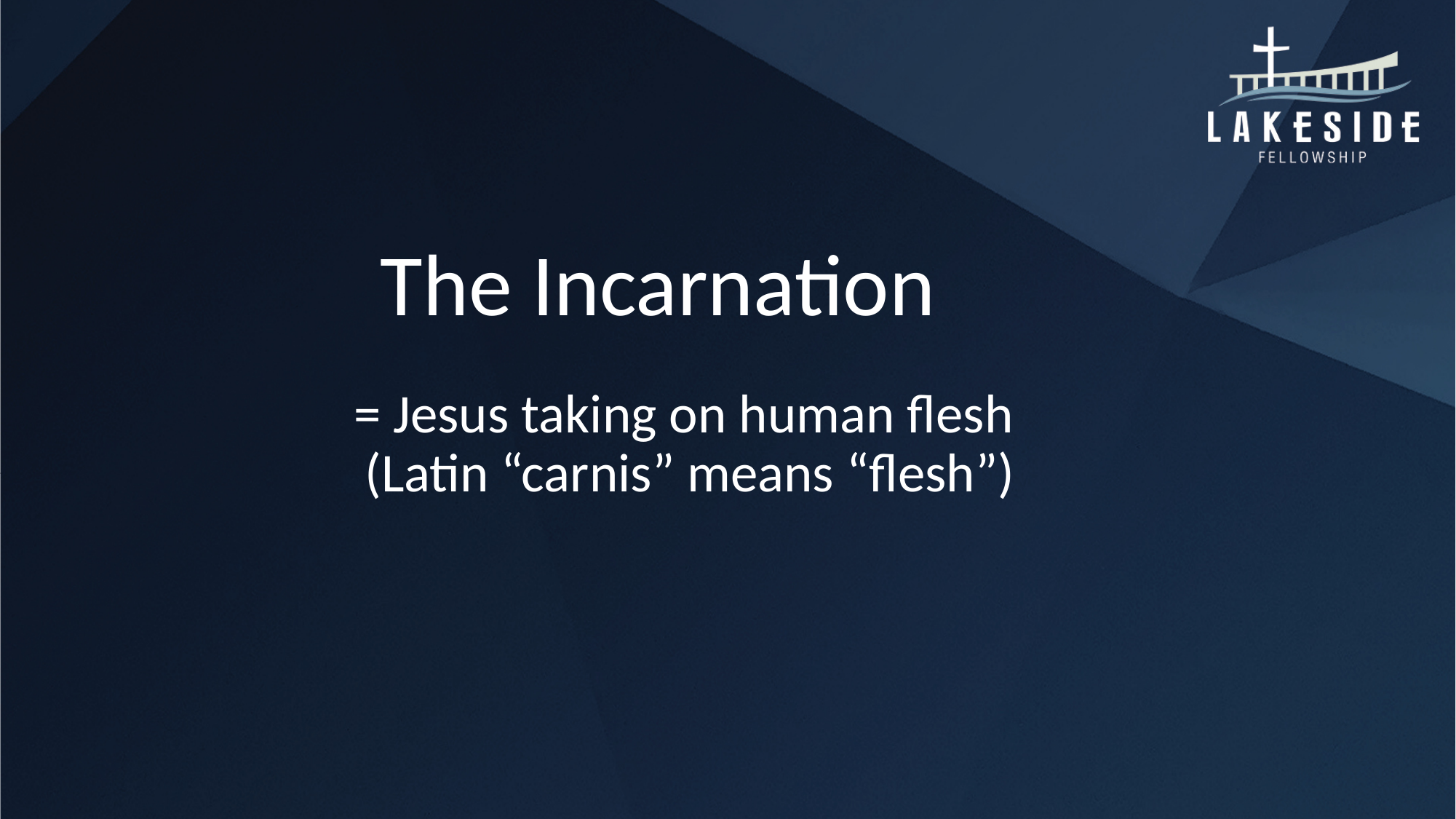

# The Incarnation
= Jesus taking on human flesh
(Latin “carnis” means “flesh”)